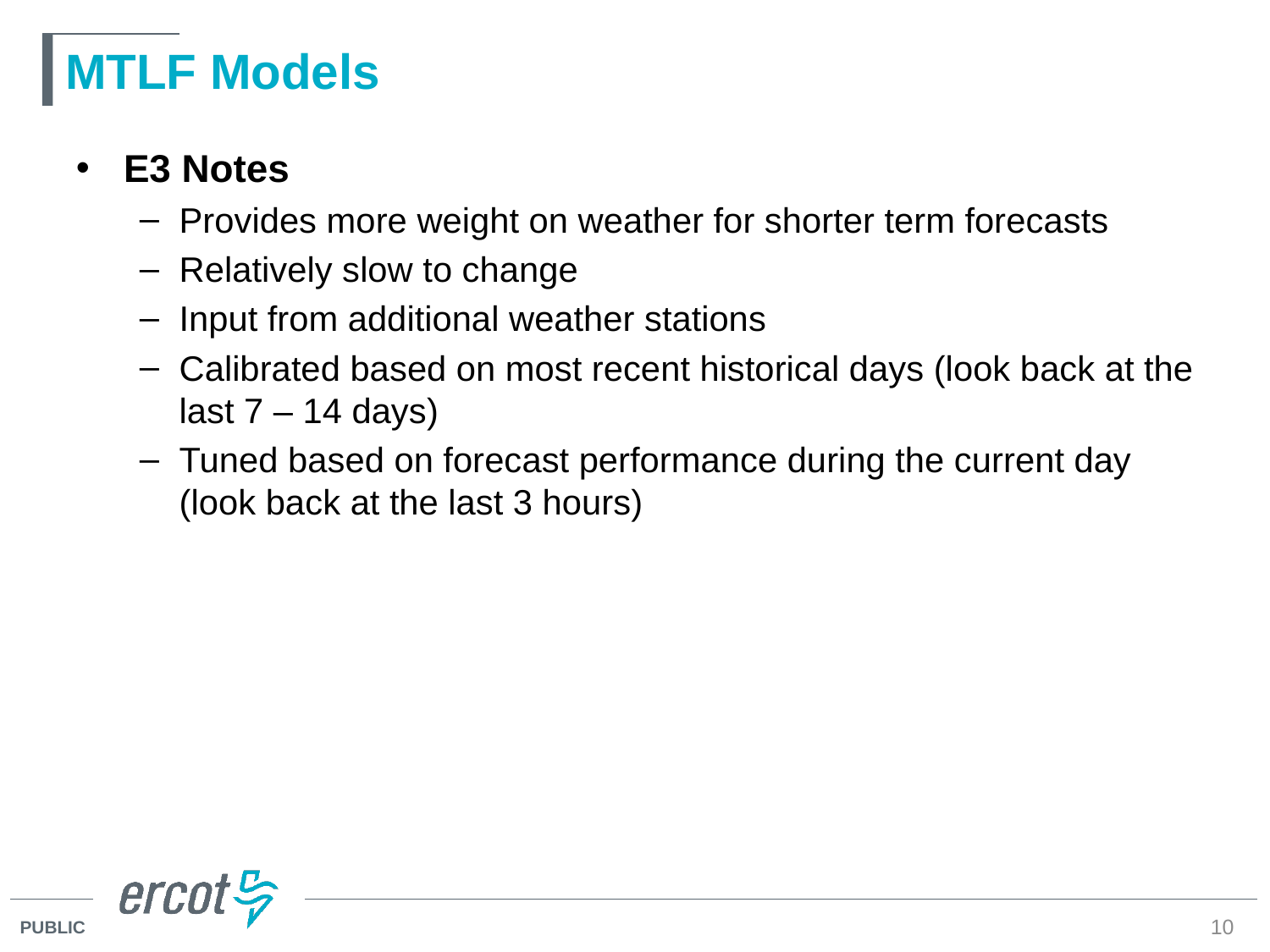

# MTLF Models
E3 Notes
Provides more weight on weather for shorter term forecasts
Relatively slow to change
Input from additional weather stations
Calibrated based on most recent historical days (look back at the last 7 – 14 days)
Tuned based on forecast performance during the current day (look back at the last 3 hours)

10